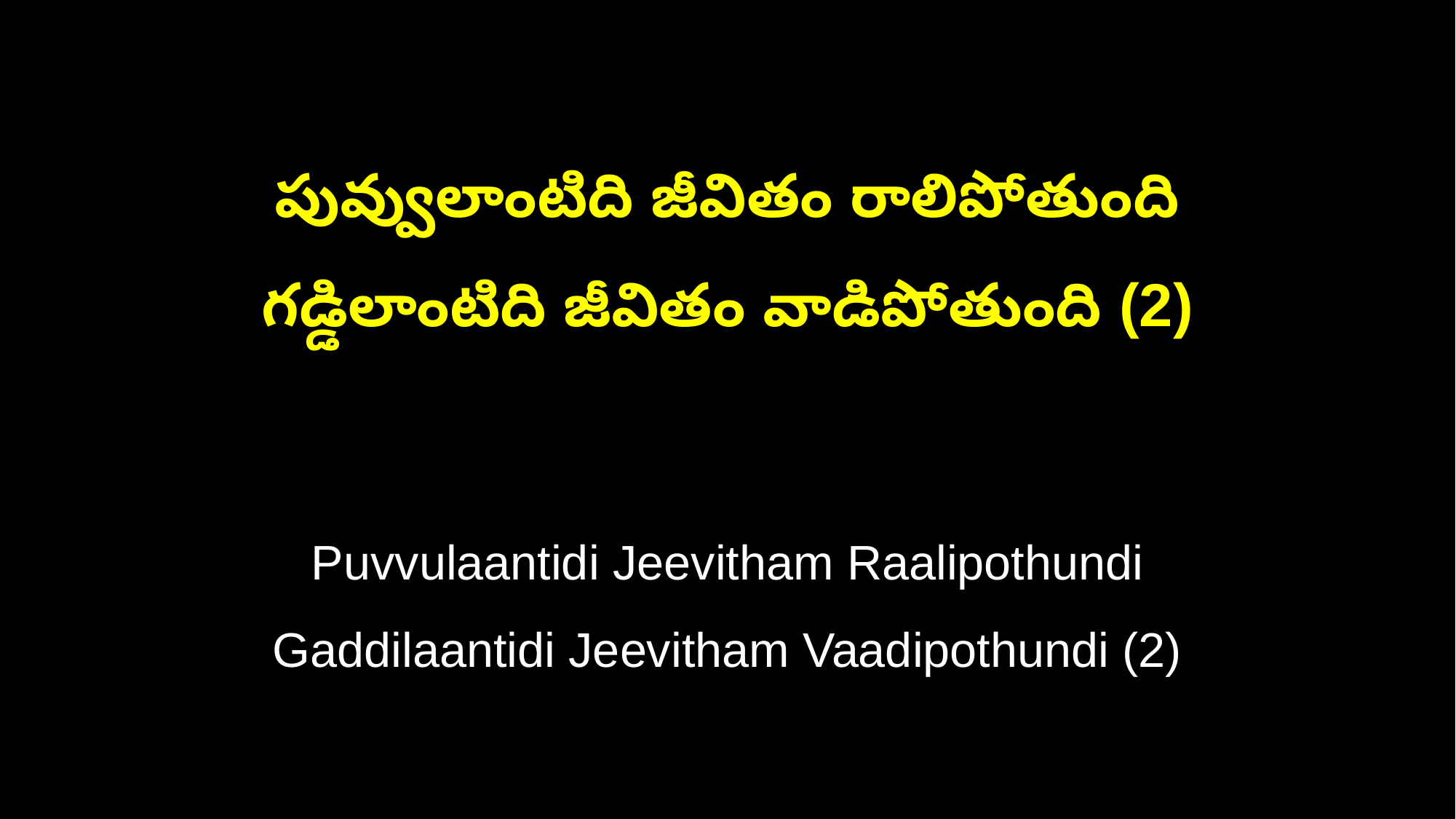

పువ్వులాంటిది జీవితం రాలిపోతుంది
గడ్డిలాంటిది జీవితం వాడిపోతుంది (2)
Puvvulaantidi Jeevitham Raalipothundi
Gaddilaantidi Jeevitham Vaadipothundi (2)